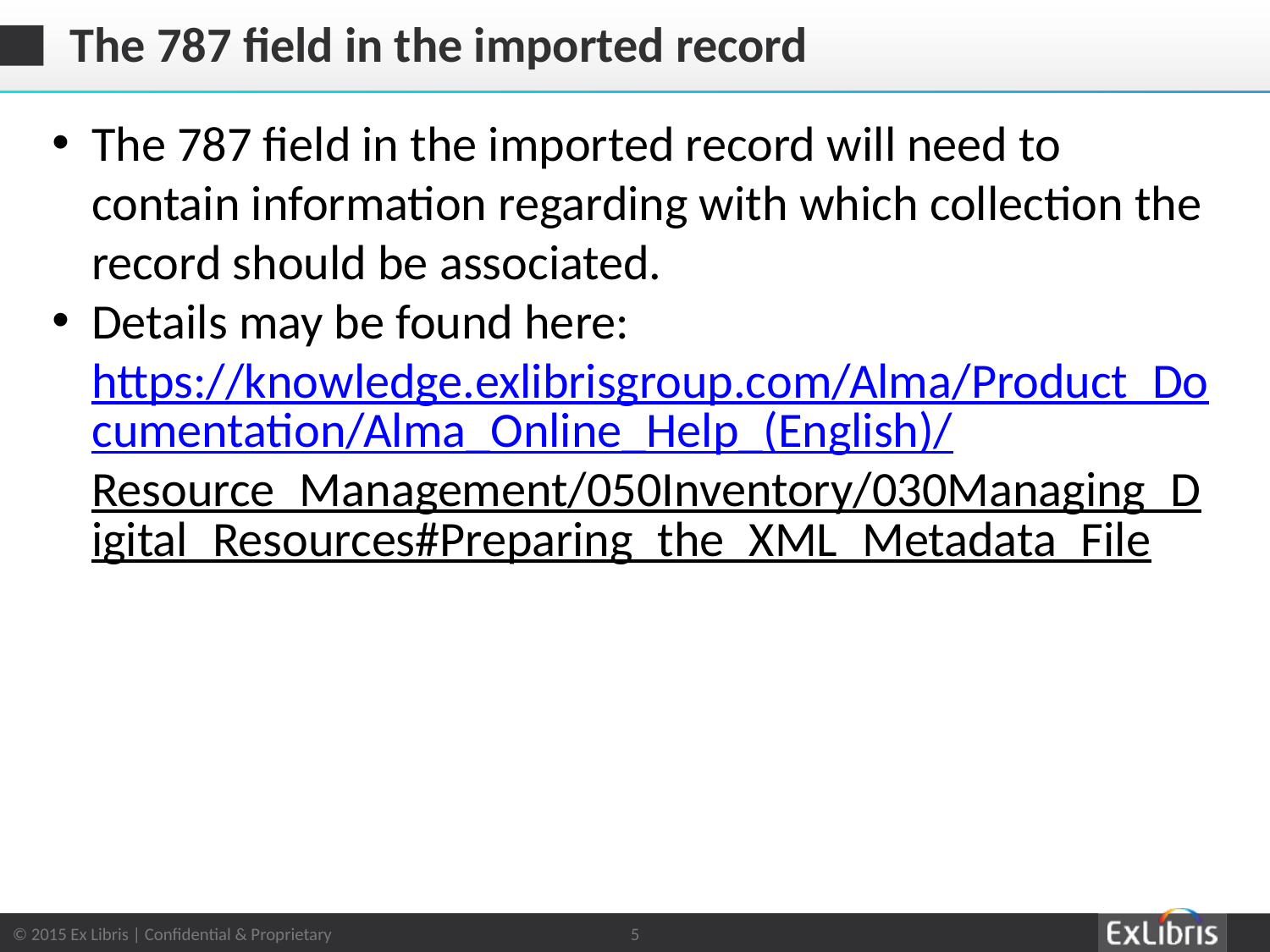

# The 787 field in the imported record
The 787 field in the imported record will need to contain information regarding with which collection the record should be associated.
Details may be found here:
https://knowledge.exlibrisgroup.com/Alma/Product_Documentation/Alma_Online_Help_(English)/Resource_Management/050Inventory/030Managing_Digital_Resources#Preparing_the_XML_Metadata_File
5